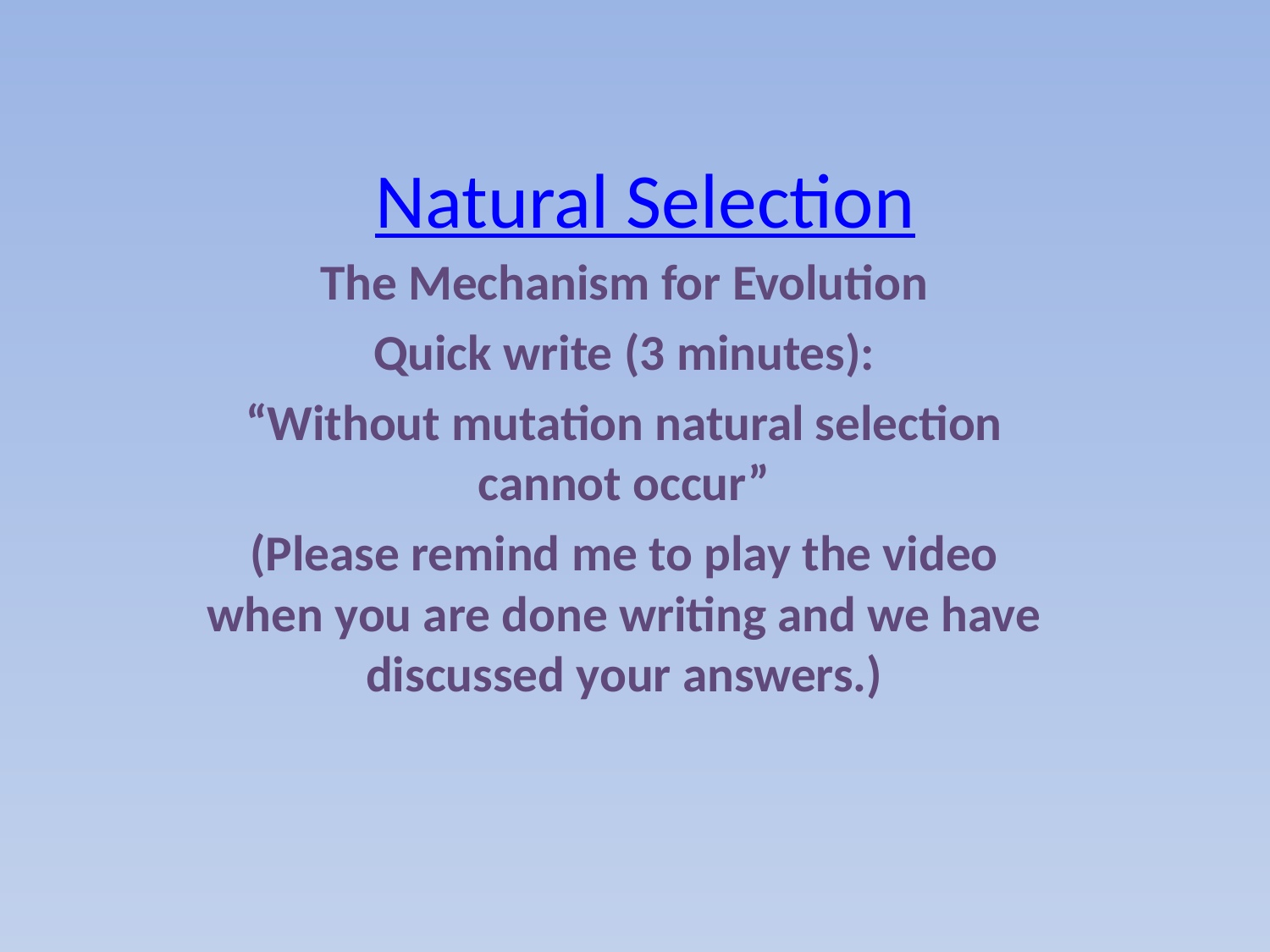

# Natural Selection
The Mechanism for Evolution
Quick write (3 minutes):
“Without mutation natural selection cannot occur”
(Please remind me to play the video when you are done writing and we have discussed your answers.)